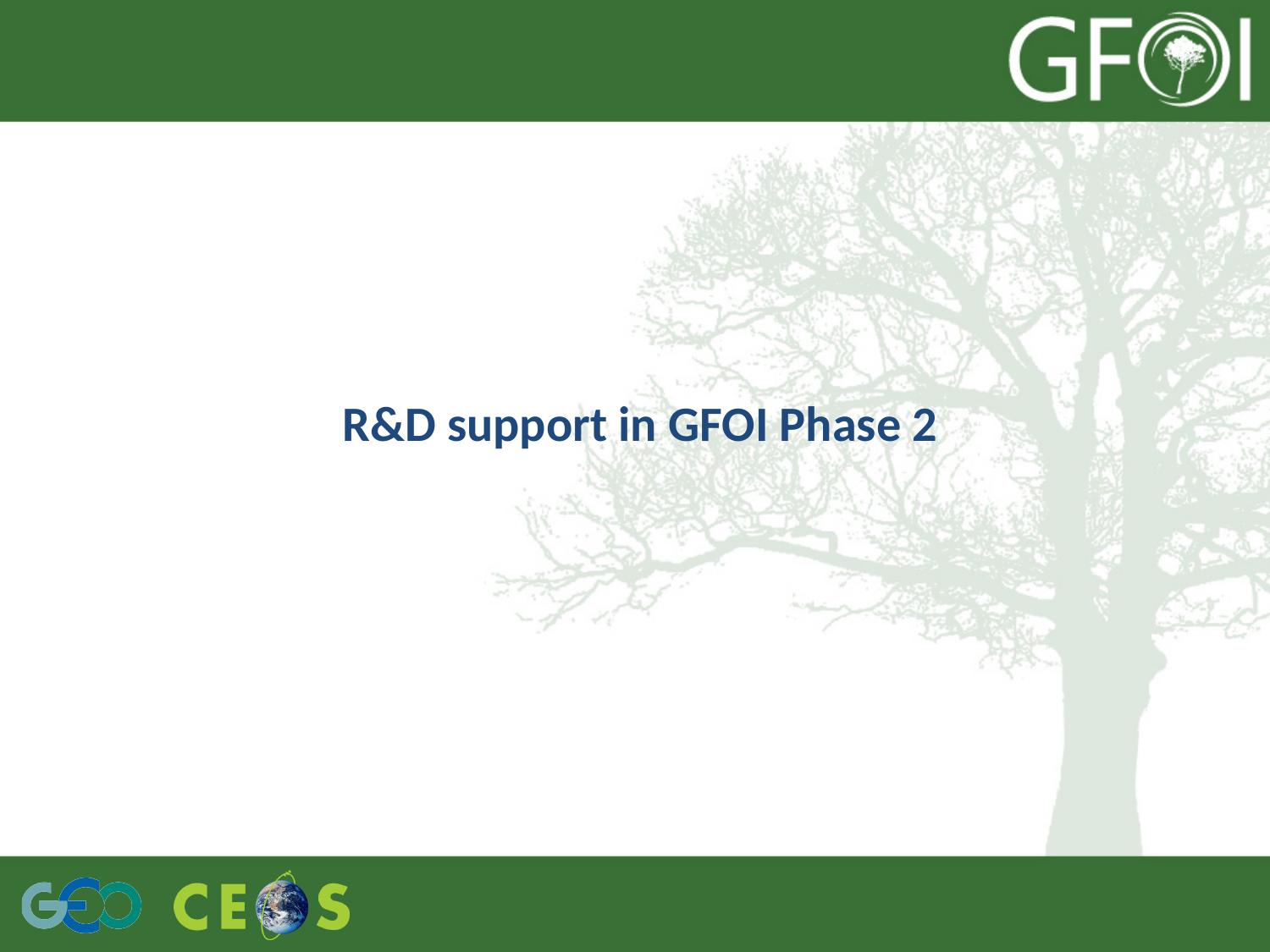

# R&D support in GFOI Phase 2